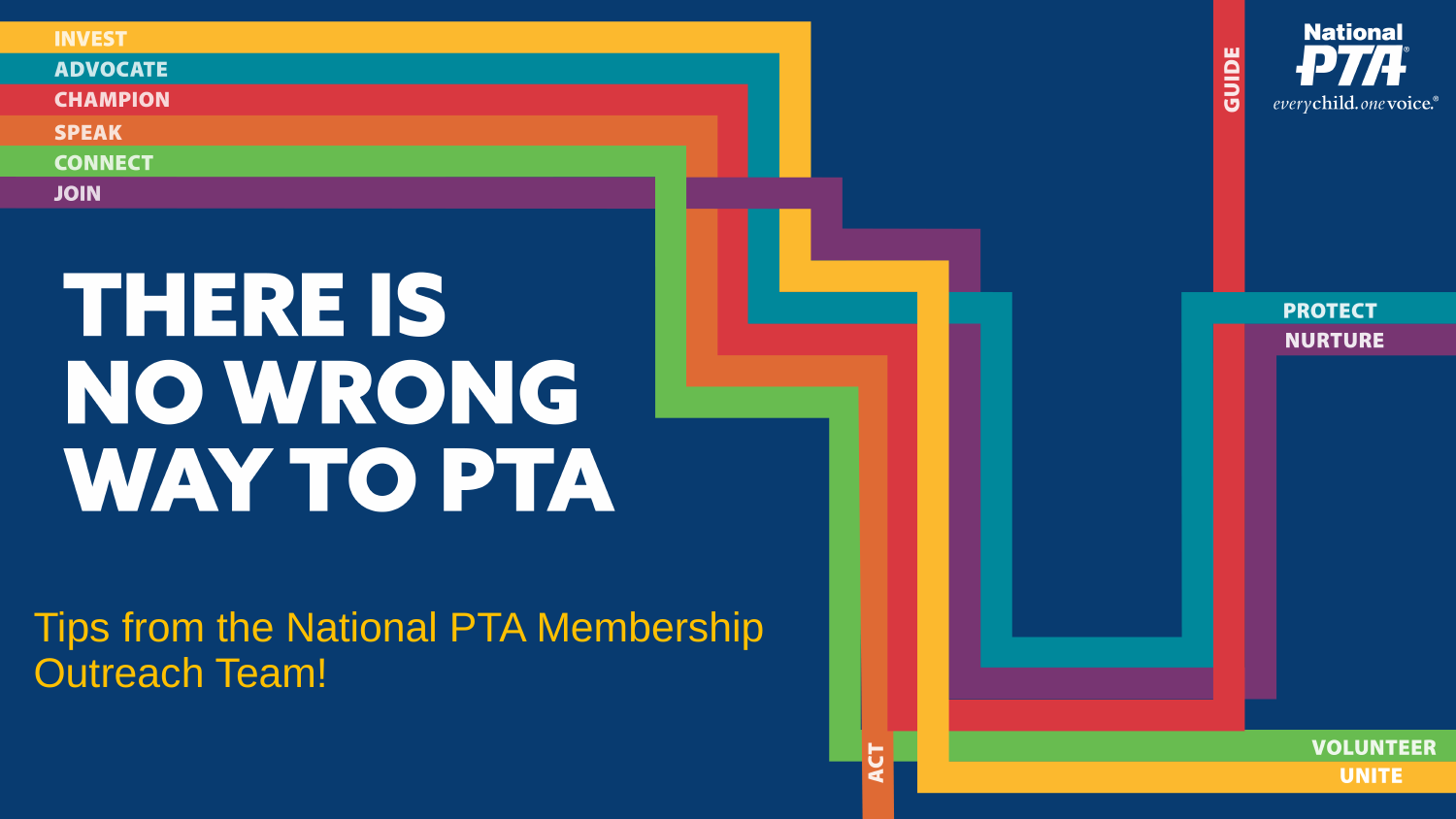

# Tips from the National PTA Membership Outreach Team!